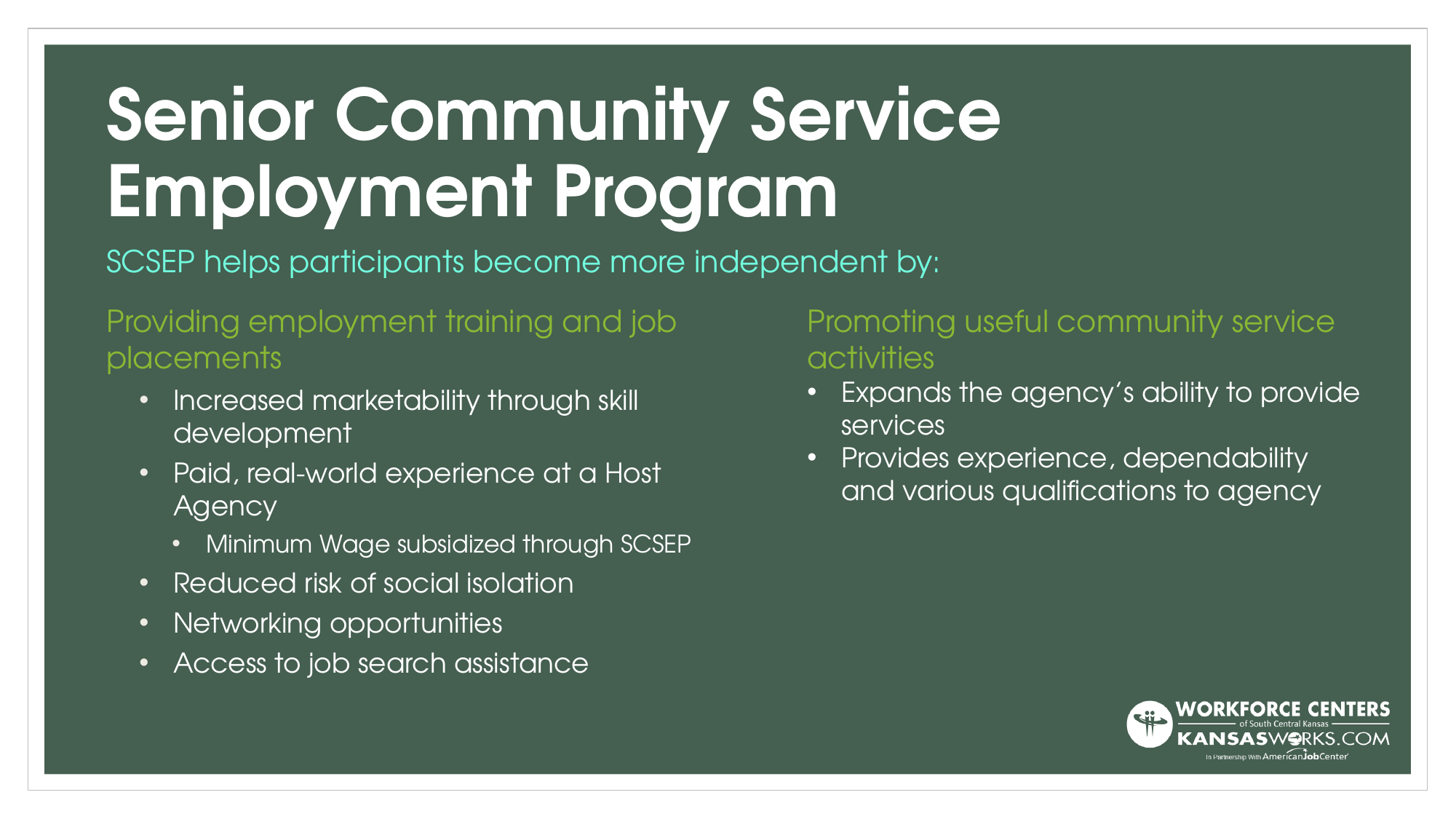

# Senior Community Service Employment Program
SCSEP helps participants become more independent by:

Providing employment training and job placements
Increased marketability through skill development
Paid, real-world experience at a Host Agency
Minimum Wage subsidized through SCSEP
Reduced risk of social isolation
Networking opportunities
Access to job search assistance

Promoting useful community service activities
Expands the agency’s ability to provide services
Provides experience, dependability and various qualifications to agency